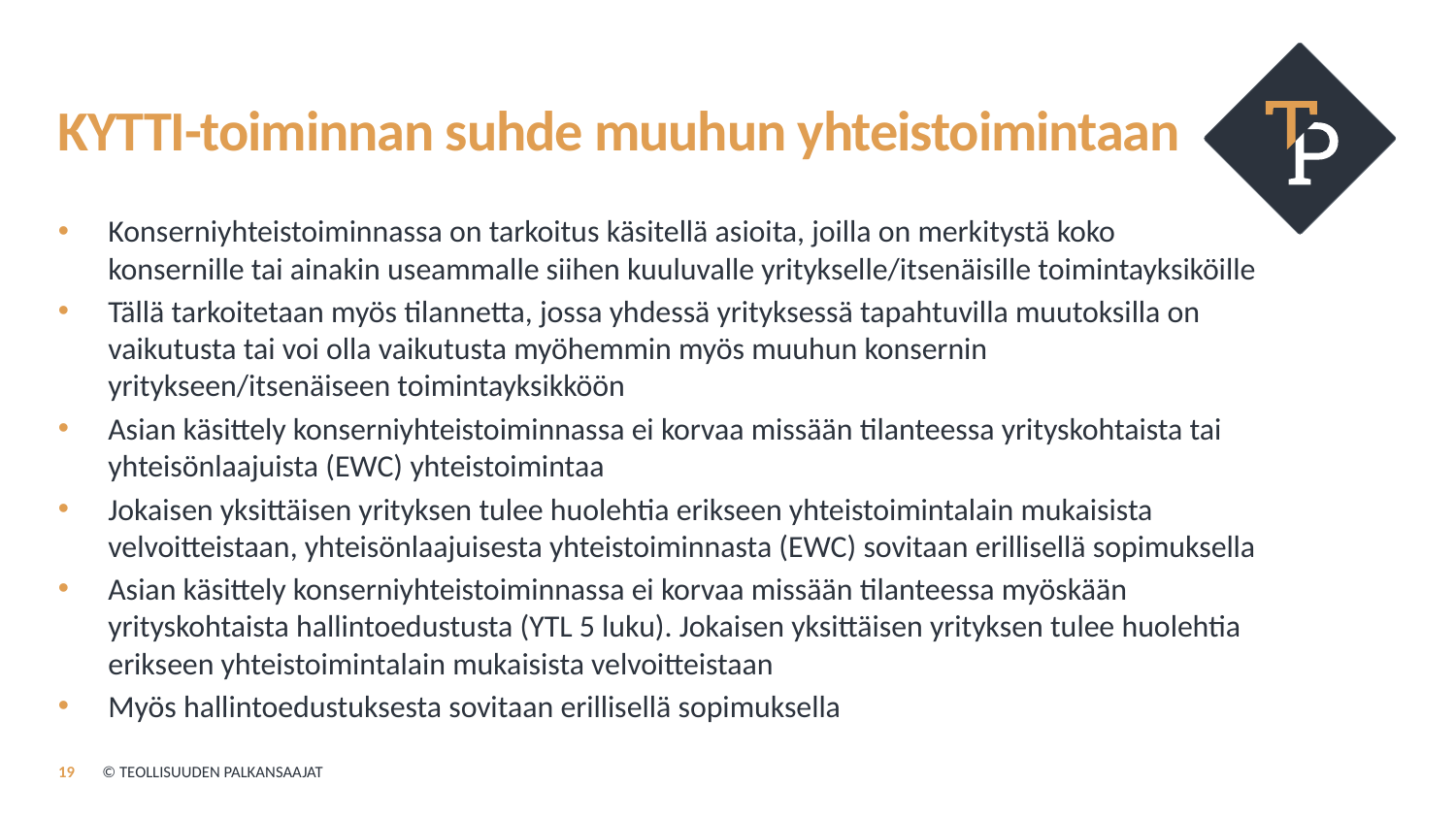

# KYTTI-toiminnan suhde muuhun yhteistoimintaan
Konserniyhteistoiminnassa on tarkoitus käsitellä asioita, joilla on merkitystä koko konsernille tai ainakin useammalle siihen kuuluvalle yritykselle/itsenäisille toimintayksiköille
Tällä tarkoitetaan myös tilannetta, jossa yhdessä yrityksessä tapahtuvilla muutoksilla on vaikutusta tai voi olla vaikutusta myöhemmin myös muuhun konsernin yritykseen/itsenäiseen toimintayksikköön
Asian käsittely konserniyhteistoiminnassa ei korvaa missään tilanteessa yrityskohtaista tai yhteisönlaajuista (EWC) yhteistoimintaa
Jokaisen yksittäisen yrityksen tulee huolehtia erikseen yhteistoimintalain mukaisista velvoitteistaan, yhteisönlaajuisesta yhteistoiminnasta (EWC) sovitaan erillisellä sopimuksella
Asian käsittely konserniyhteistoiminnassa ei korvaa missään tilanteessa myöskään yrityskohtaista hallintoedustusta (YTL 5 luku). Jokaisen yksittäisen yrityksen tulee huolehtia erikseen yhteistoimintalain mukaisista velvoitteistaan
Myös hallintoedustuksesta sovitaan erillisellä sopimuksella

19
© TEOLLISUUDEN PALKANSAAJAT